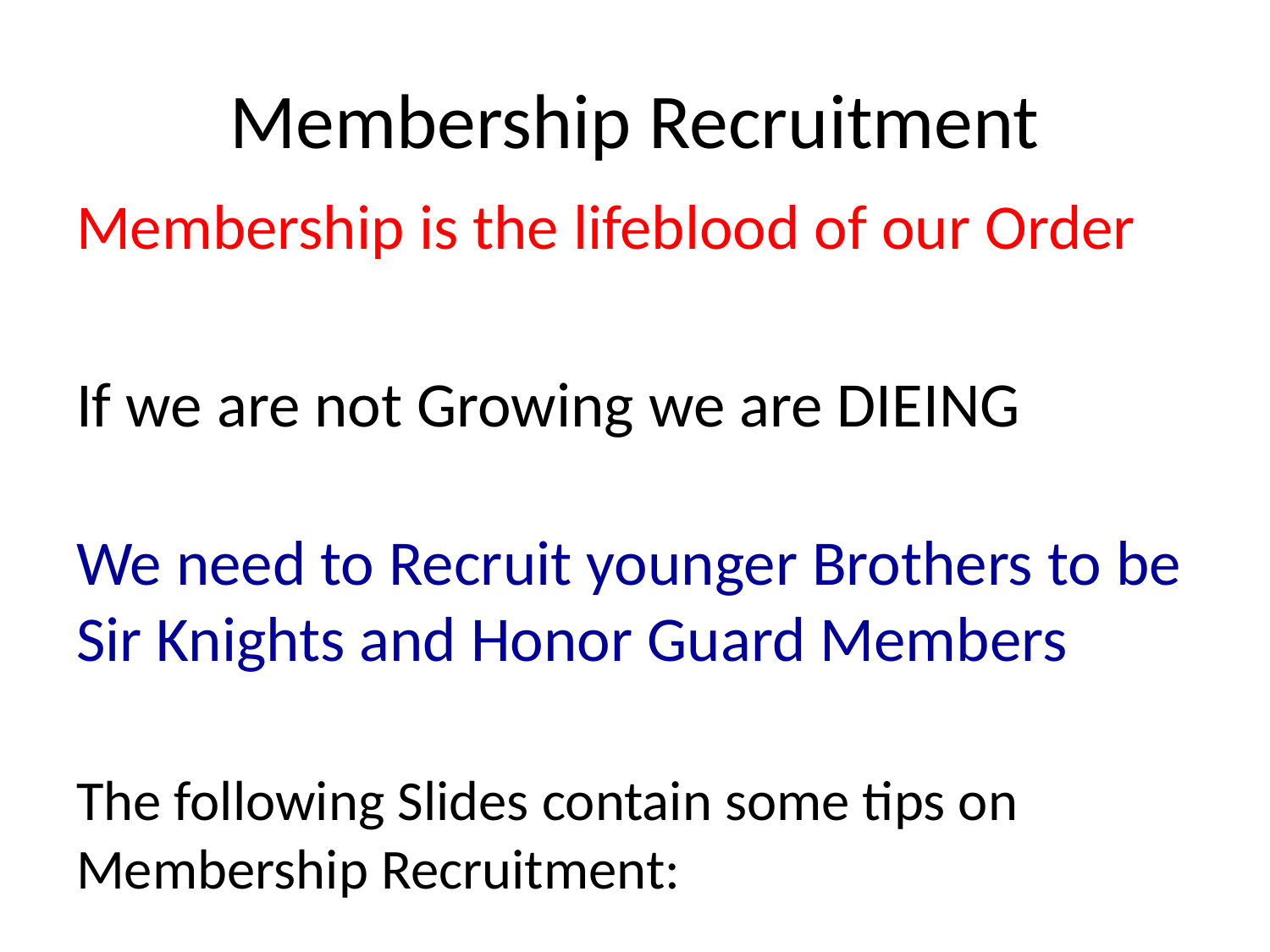

# Membership Recruitment
Membership is the lifeblood of our Order

If we are not Growing we are DIEING

We need to Recruit younger Brothers to be Sir Knights and Honor Guard Members

The following Slides contain some tips on Membership Recruitment: